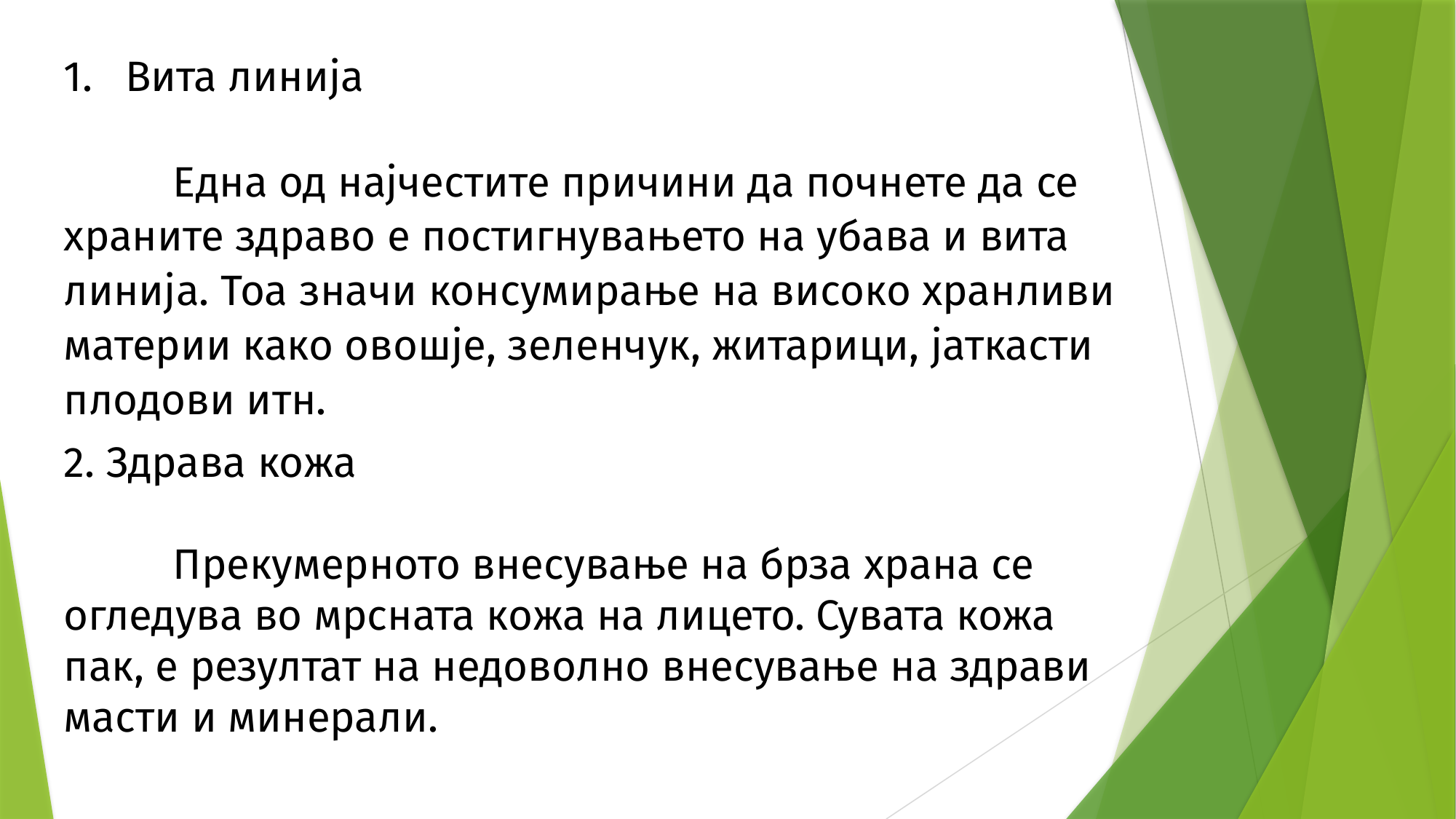

Вита линија

	Една од најчестите причини да почнете да се храните здраво е постигнувањето на убава и вита линија. Тоа значи консумирање на високо хранливи материи како овошје, зеленчук, житарици, јаткасти плодови итн.
2. Здрава кожа

	Прекумерното внесување на брза храна се огледува во мрсната кожа на лицето. Сувата кожа пак, е резултат на недоволно внесување на здрави масти и минерали.